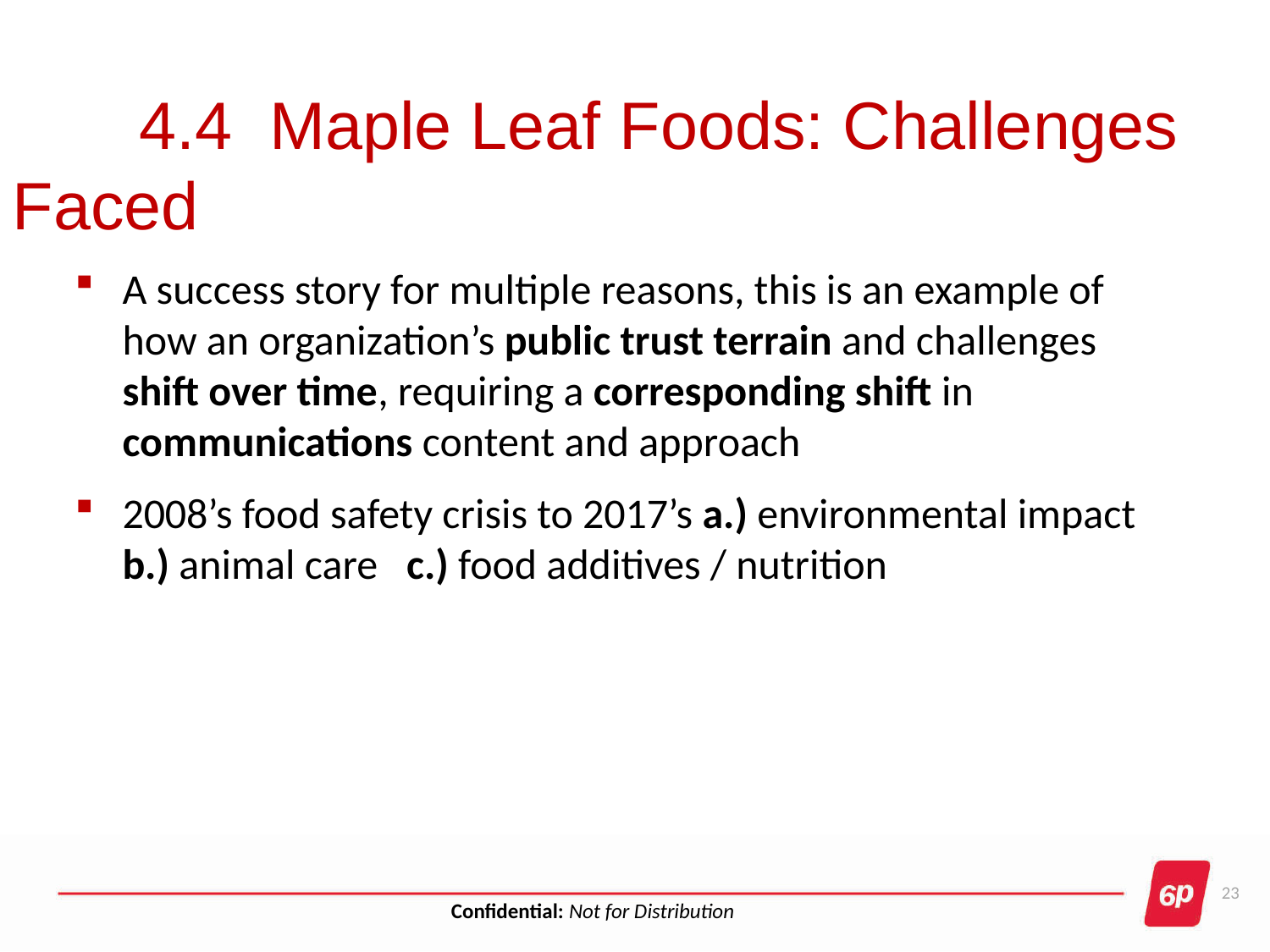

# 4.4  Maple Leaf Foods: Challenges Faced

A success story for multiple reasons, this is an example of how an organization’s public trust terrain and challenges shift over time, requiring a corresponding shift in communications content and approach
2008’s food safety crisis to 2017’s a.) environmental impact
b.) animal care   c.) food additives / nutrition

23
Confidential: Not for Distribution